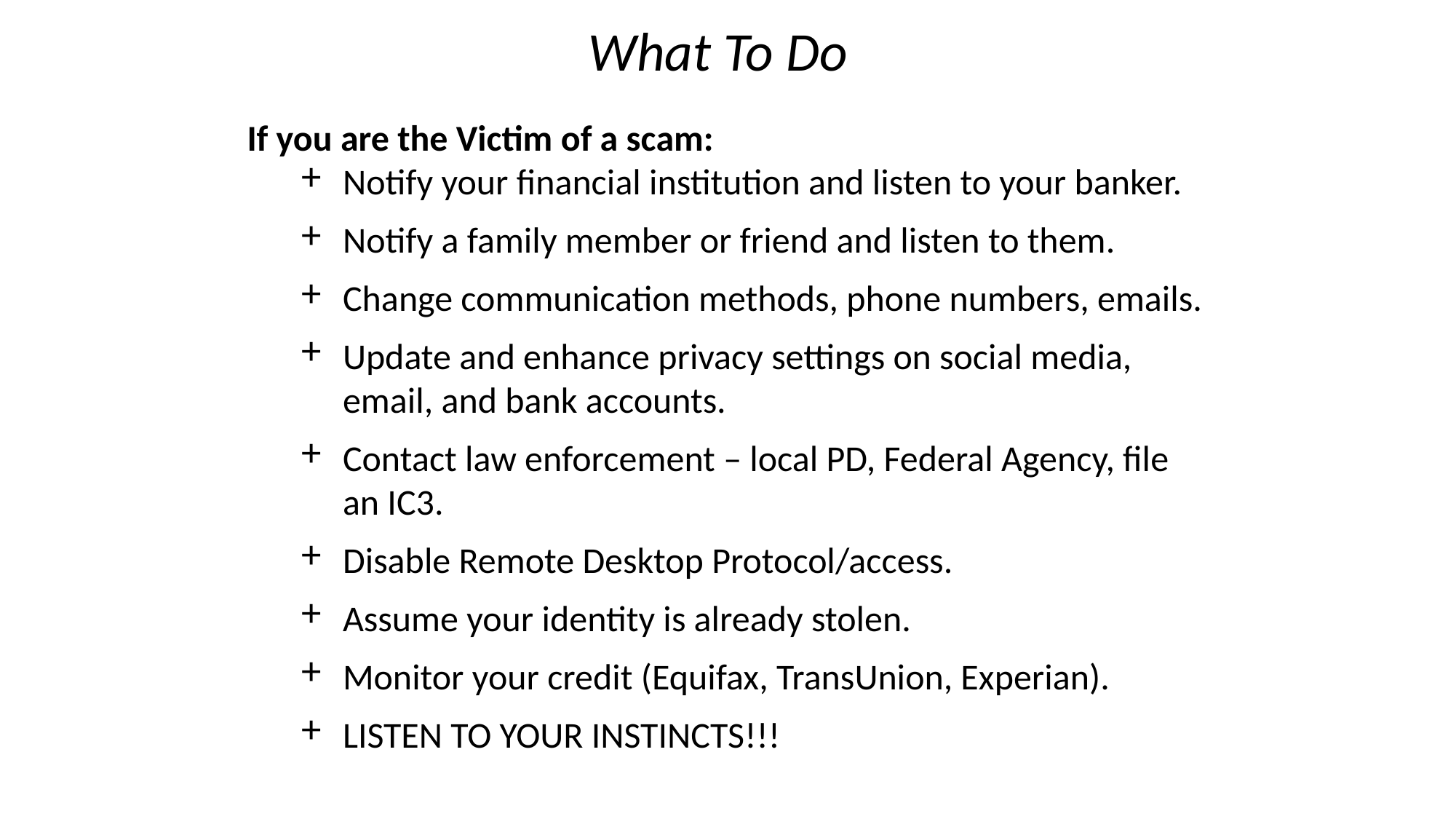

# What To Do
If you are the Victim of a scam:
Notify your financial institution and listen to your banker.

Notify a family member or friend and listen to them.

Change communication methods, phone numbers, emails.

Update and enhance privacy settings on social media, email, and bank accounts.

Contact law enforcement – local PD, Federal Agency, file an IC3.

Disable Remote Desktop Protocol/access.

Assume your identity is already stolen.

Monitor your credit (Equifax, TransUnion, Experian).

LISTEN TO YOUR INSTINCTS!!!